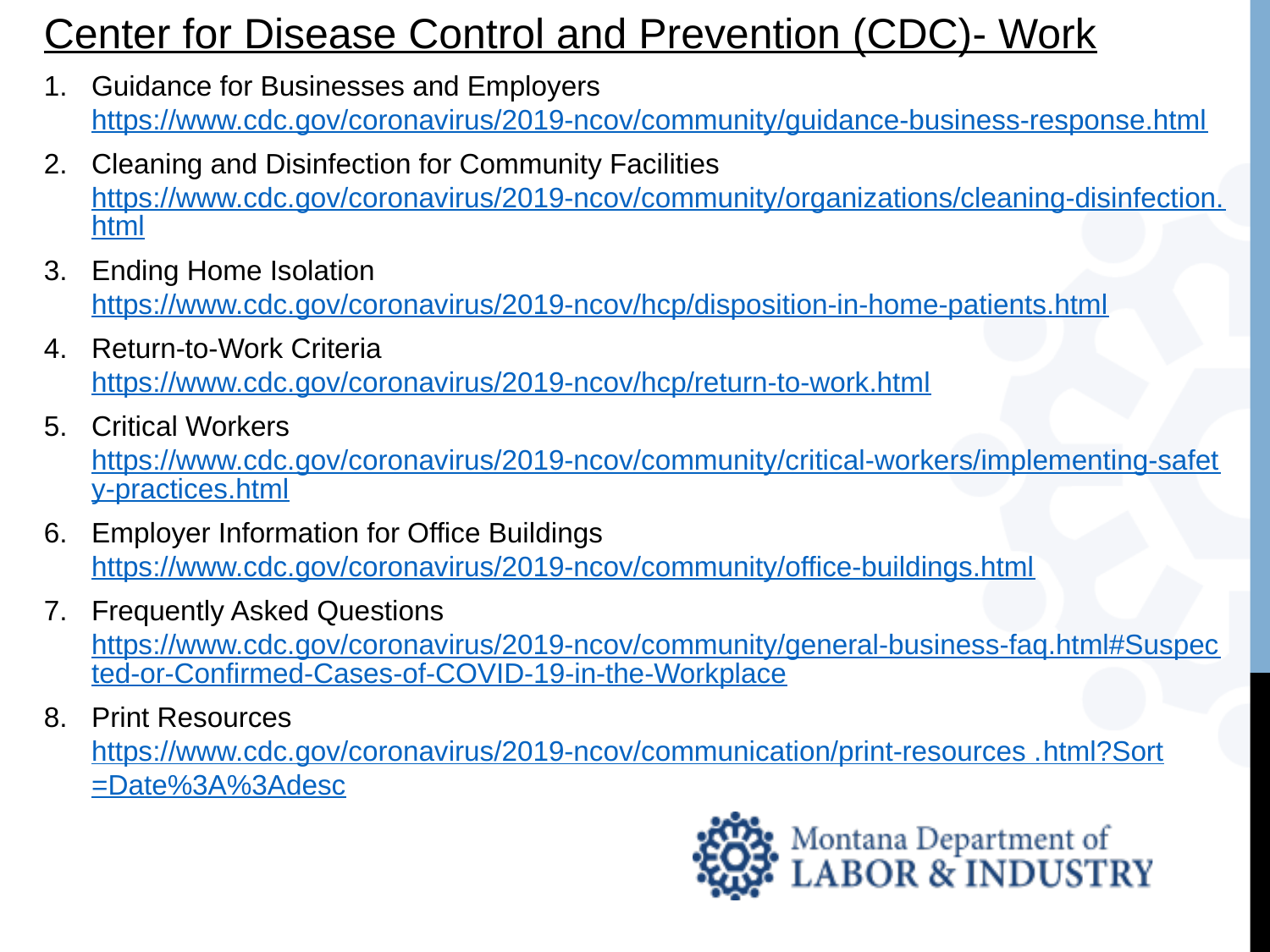

Center for Disease Control and Prevention (CDC)- Work
Guidance for Businesses and Employers                            https://www.cdc.gov/coronavirus/2019-ncov/community/guidance-business-response.html
Cleaning and Disinfection for Community Facilities               https://www.cdc.gov/coronavirus/2019-ncov/community/organizations/cleaning-disinfection.html
Ending Home Isolation                                                         https://www.cdc.gov/coronavirus/2019-ncov/hcp/disposition-in-home-patients.html
Return-to-Work Criteria                                                 https://www.cdc.gov/coronavirus/2019-ncov/hcp/return-to-work.html
Critical Workers                                                               https://www.cdc.gov/coronavirus/2019-ncov/community/critical-workers/implementing-safety-practices.html
Employer Information for Office Buildings           https://www.cdc.gov/coronavirus/2019-ncov/community/office-buildings.html
Frequently Asked Questions                                     https://www.cdc.gov/coronavirus/2019-ncov/community/general-business-faq.html#Suspected-or-Confirmed-Cases-of-COVID-19-in-the-Workplace
Print Resources                                                      https://www.cdc.gov/coronavirus/2019-ncov/communication/print-resources .html?Sort=Date%3A%3Adesc